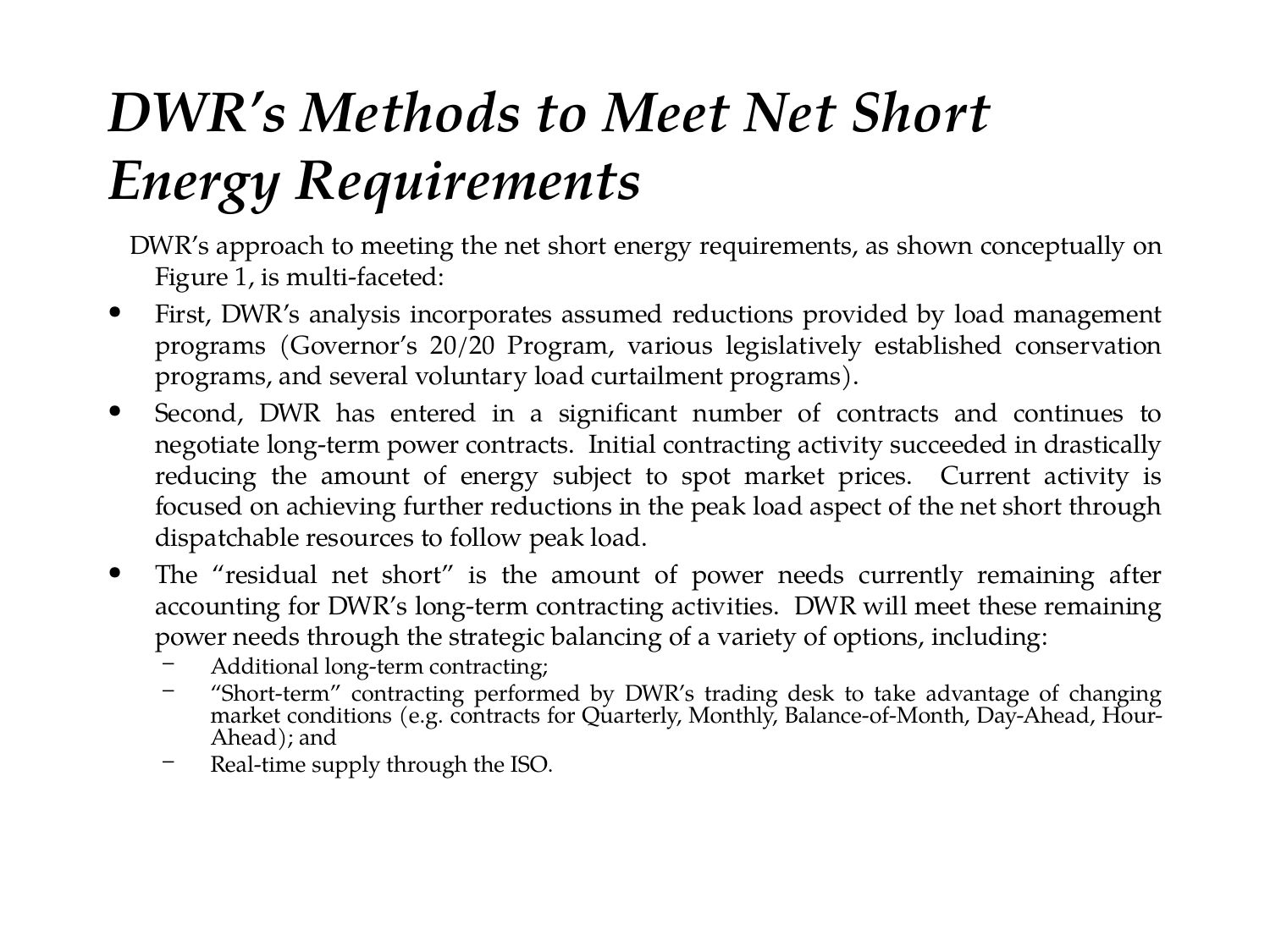

# DWR’s Methods to Meet Net Short Energy Requirements
   DWR’s approach to meeting the net short energy requirements, as shown conceptually on Figure 1, is multi-faceted:
First, DWR’s analysis incorporates assumed reductions provided by load management programs (Governor’s 20/20 Program, various legislatively established conservation programs, and several voluntary load curtailment programs).
Second, DWR has entered in a significant number of contracts and continues to negotiate long-term power contracts.  Initial contracting activity succeeded in drastically reducing the amount of energy subject to spot market prices.  Current activity is focused on achieving further reductions in the peak load aspect of the net short through dispatchable resources to follow peak load.
The “residual net short” is the amount of power needs currently remaining after accounting for DWR’s long-term contracting activities.  DWR will meet these remaining power needs through the strategic balancing of a variety of options, including:
Additional long-term contracting;
“Short-term” contracting performed by DWR’s trading desk to take advantage of changing market conditions (e.g. contracts for Quarterly, Monthly, Balance-of-Month, Day-Ahead, Hour-Ahead); and
Real-time supply through the ISO.